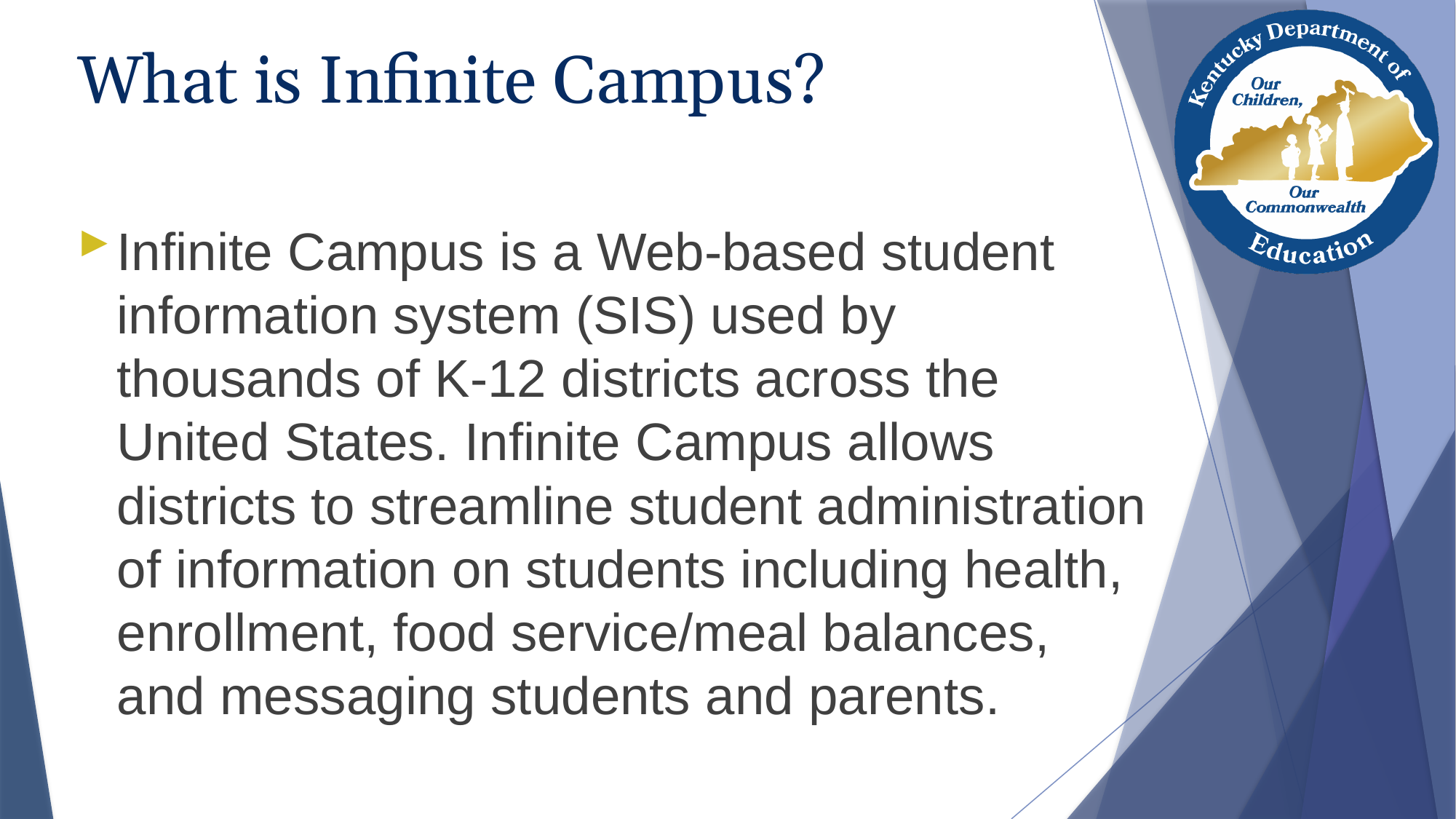

# What is Infinite Campus?
Infinite Campus is a Web-based student information system (SIS) used by thousands of K-12 districts across the United States. Infinite Campus allows districts to streamline student administration of information on students including health, enrollment, food service/meal balances, and messaging students and parents.